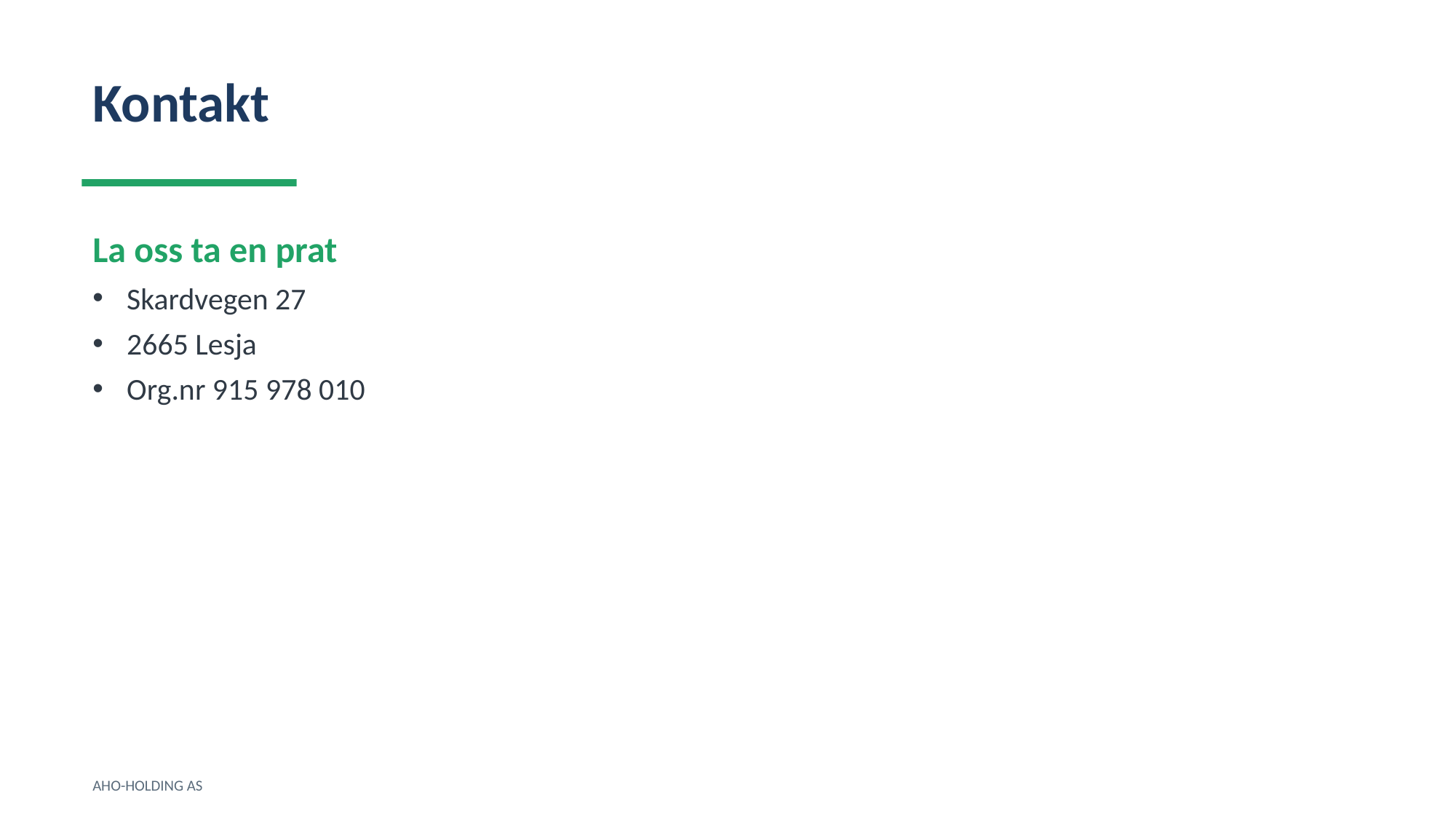

Kontakt

La oss ta en prat
Skardvegen 27
2665 Lesja
Org.nr 915 978 010
AHO-HOLDING AS